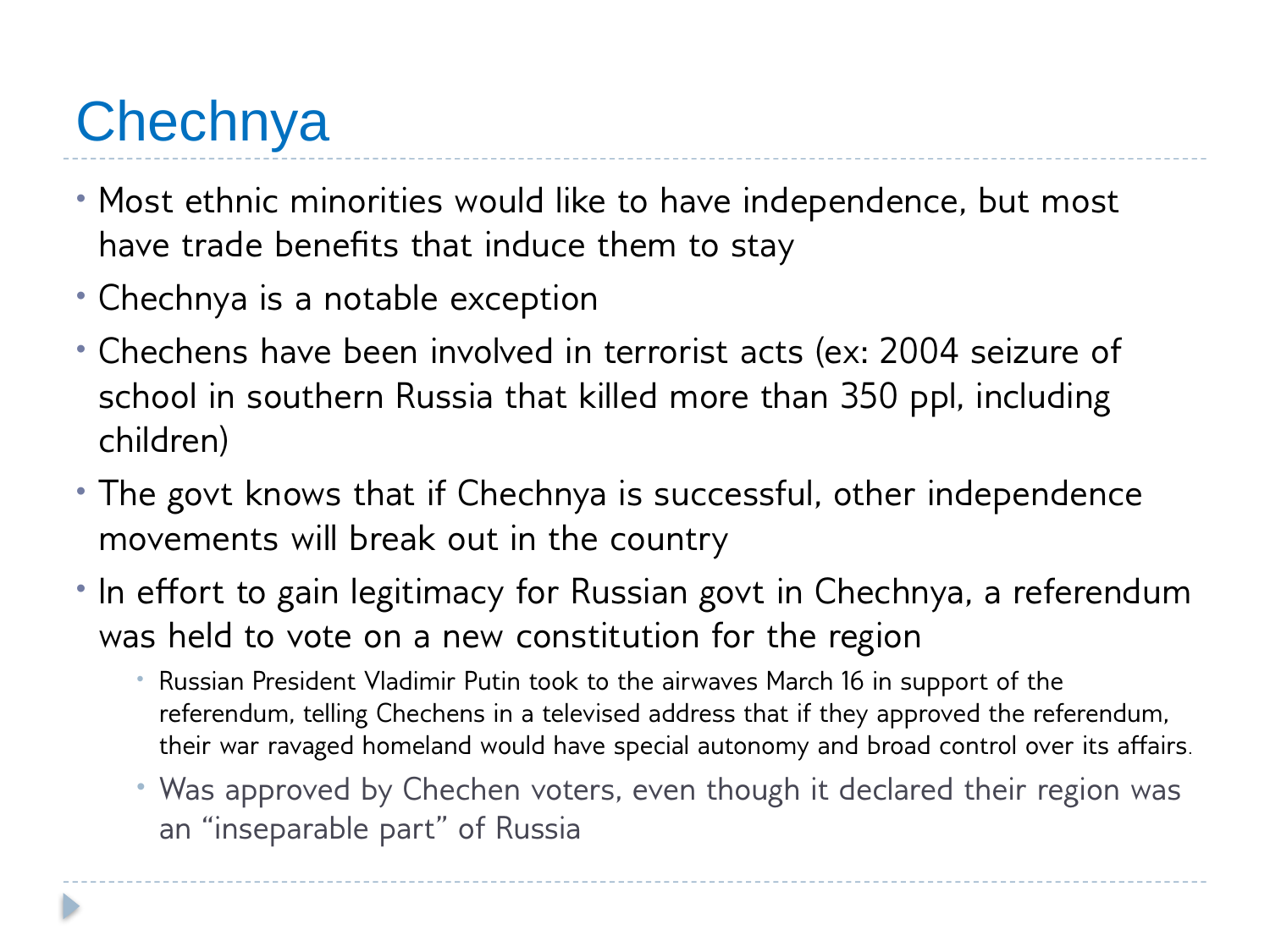

# Chechnya
Most ethnic minorities would like to have independence, but most have trade benefits that induce them to stay
Chechnya is a notable exception
Chechens have been involved in terrorist acts (ex: 2004 seizure of school in southern Russia that killed more than 350 ppl, including children)
The govt knows that if Chechnya is successful, other independence movements will break out in the country
In effort to gain legitimacy for Russian govt in Chechnya, a referendum was held to vote on a new constitution for the region
Russian President Vladimir Putin took to the airwaves March 16 in support of the referendum, telling Chechens in a televised address that if they approved the referendum, their war ravaged homeland would have special autonomy and broad control over its affairs.
Was approved by Chechen voters, even though it declared their region was an “inseparable part” of Russia